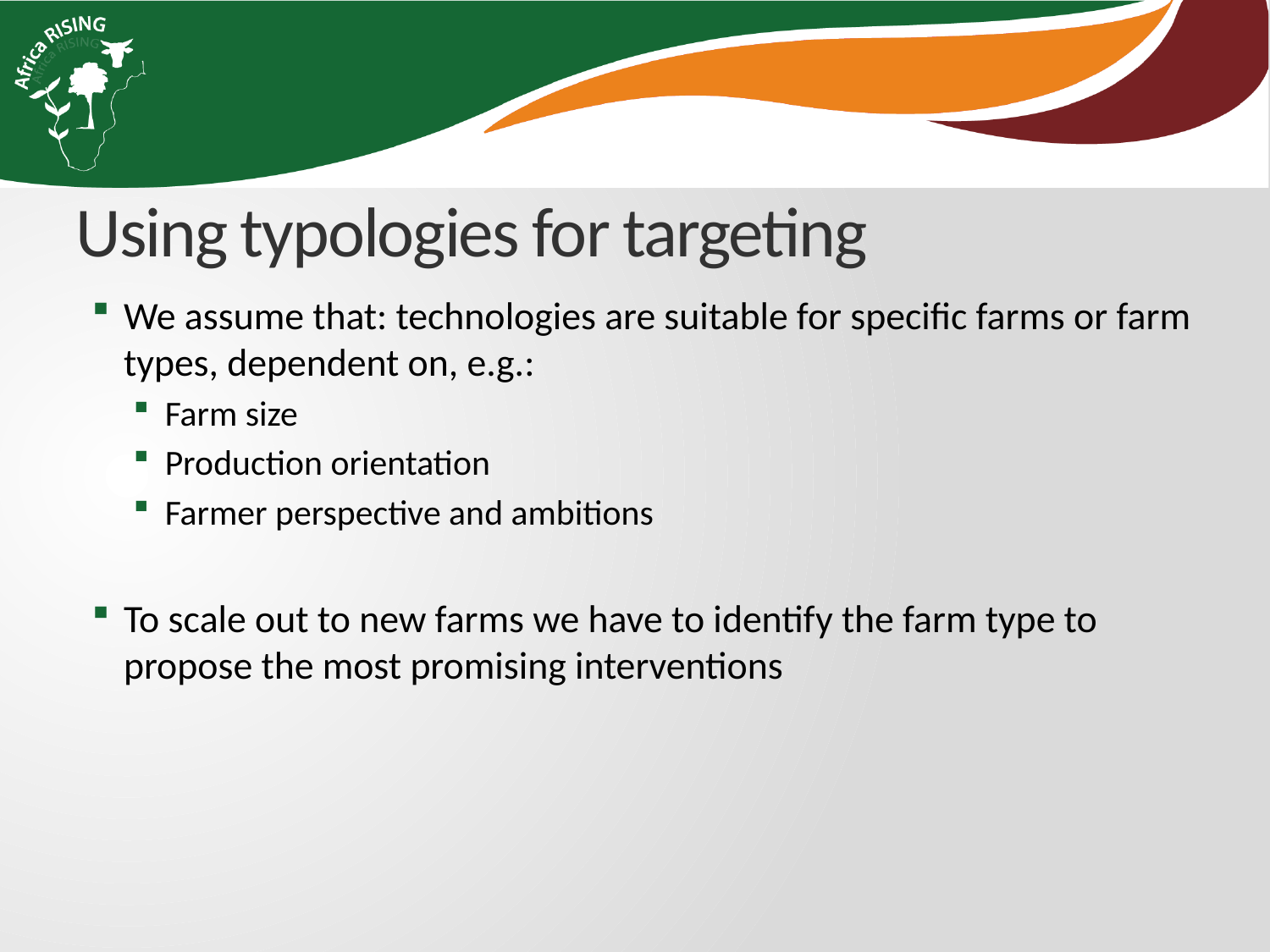

# Using typologies for targeting
We assume that: technologies are suitable for specific farms or farm types, dependent on, e.g.:
Farm size
Production orientation
Farmer perspective and ambitions

To scale out to new farms we have to identify the farm type to propose the most promising interventions